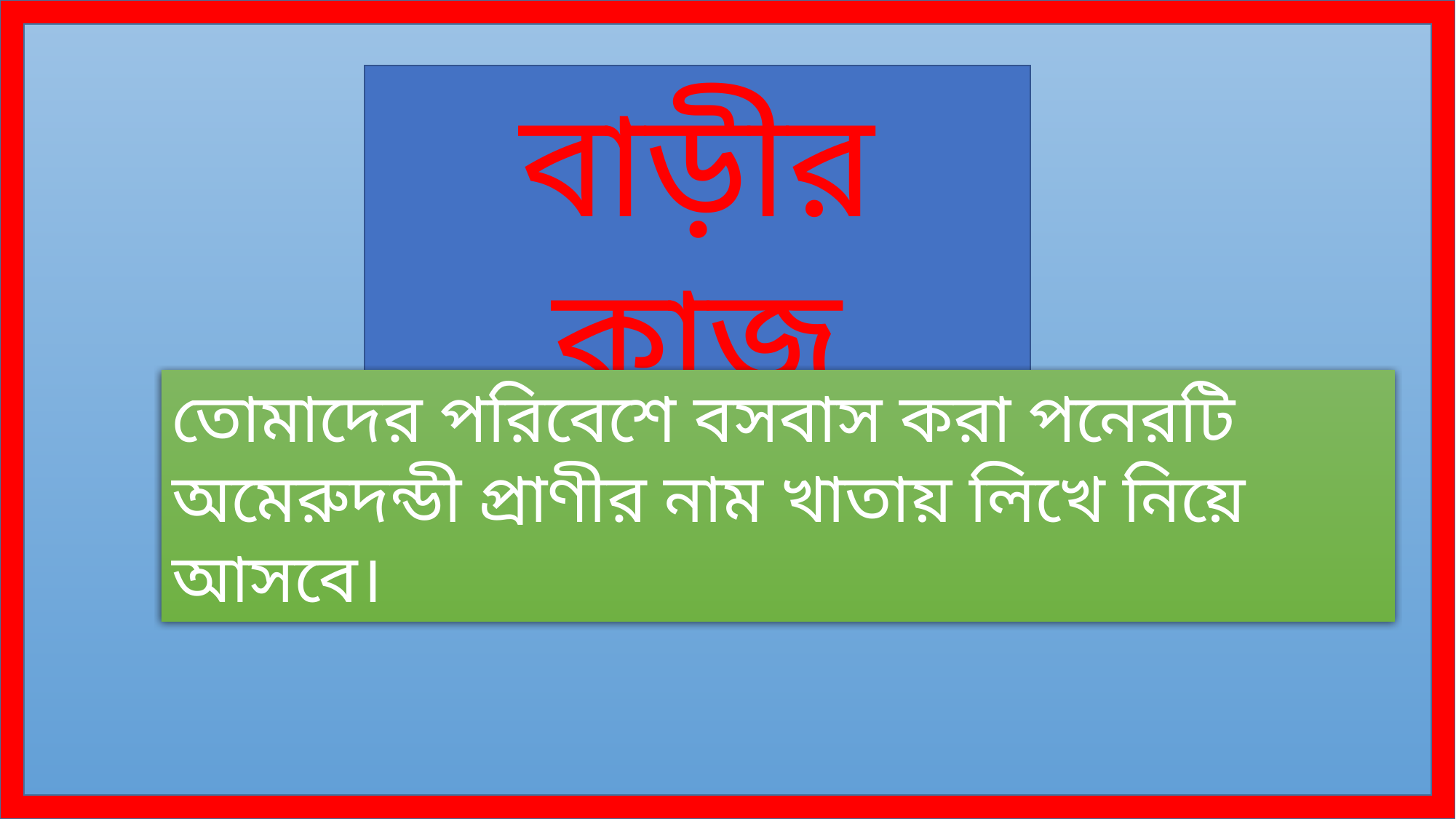

বাড়ীর কাজ
তোমাদের পরিবেশে বসবাস করা পনেরটি অমেরুদন্ডী প্রাণীর নাম খাতায় লিখে নিয়ে আসবে।